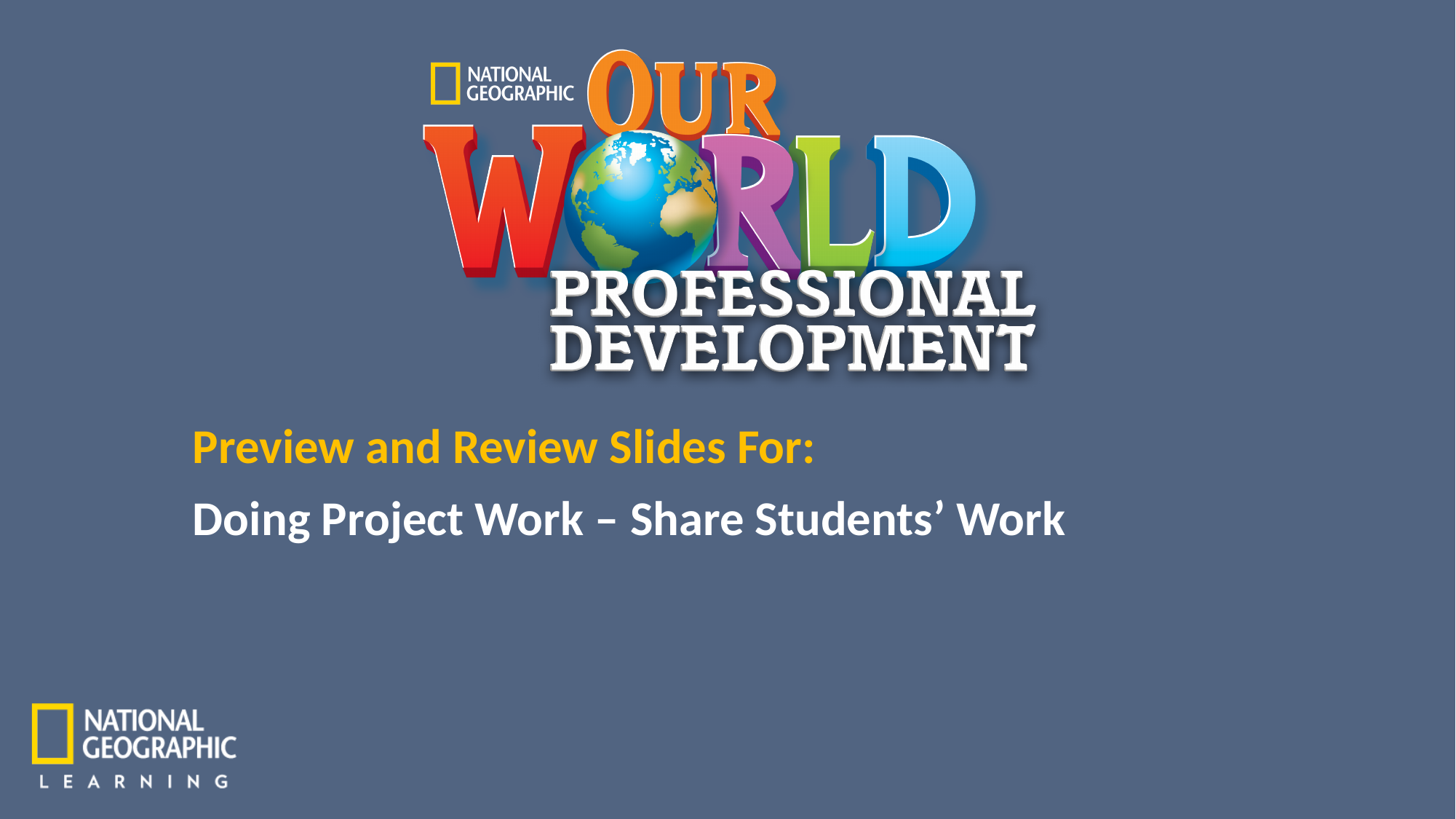

Doing Project Work – Share Students’ Work